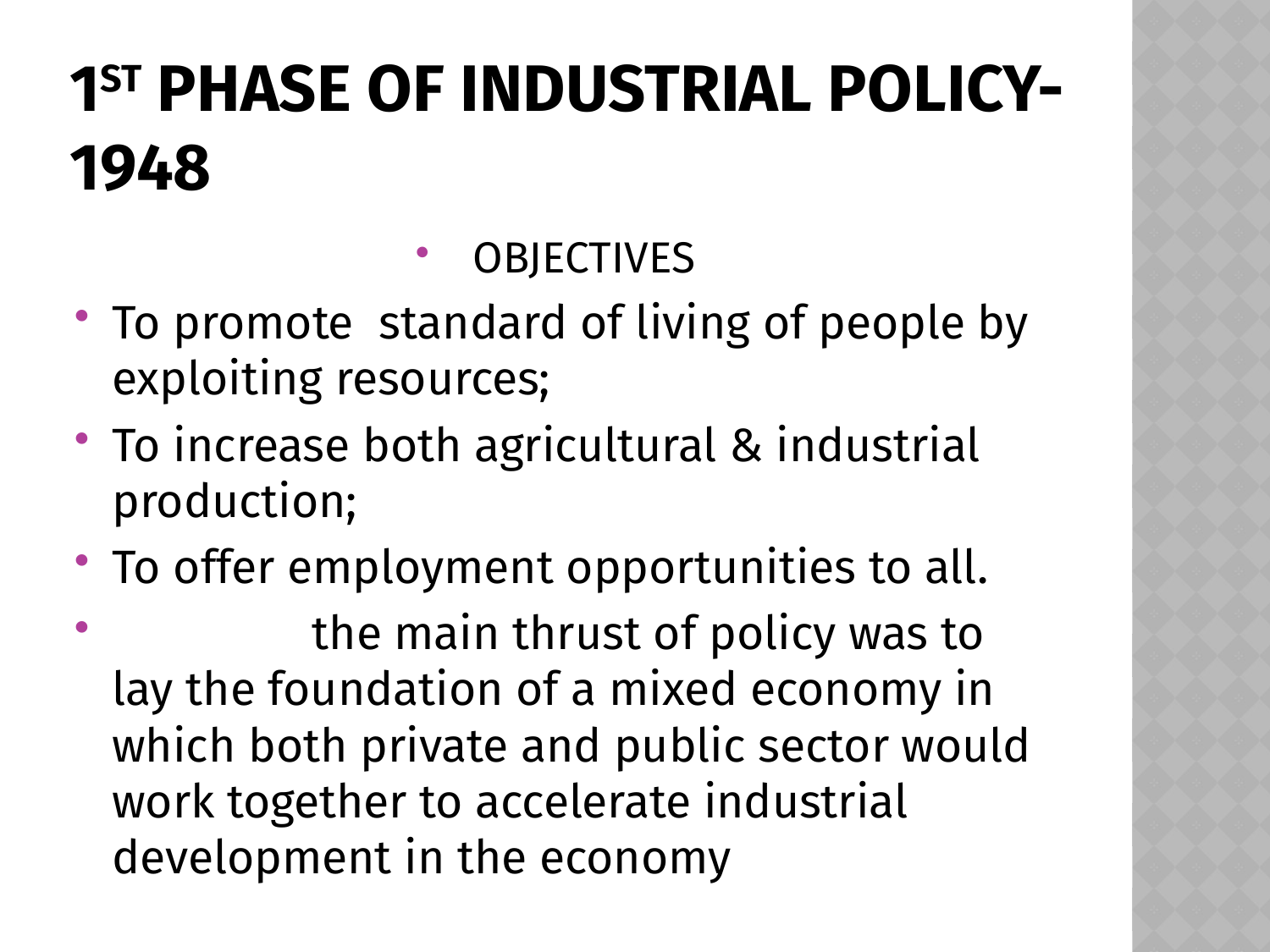

# 1ST PHASE OF INDUSTRIAL POLICY-1948
OBJECTIVES
To promote  standard of living of people by exploiting resources;
To increase both agricultural & industrial production;
To offer employment opportunities to all.
                the main thrust of policy was to lay the foundation of a mixed economy in which both private and public sector would work together to accelerate industrial development in the economy